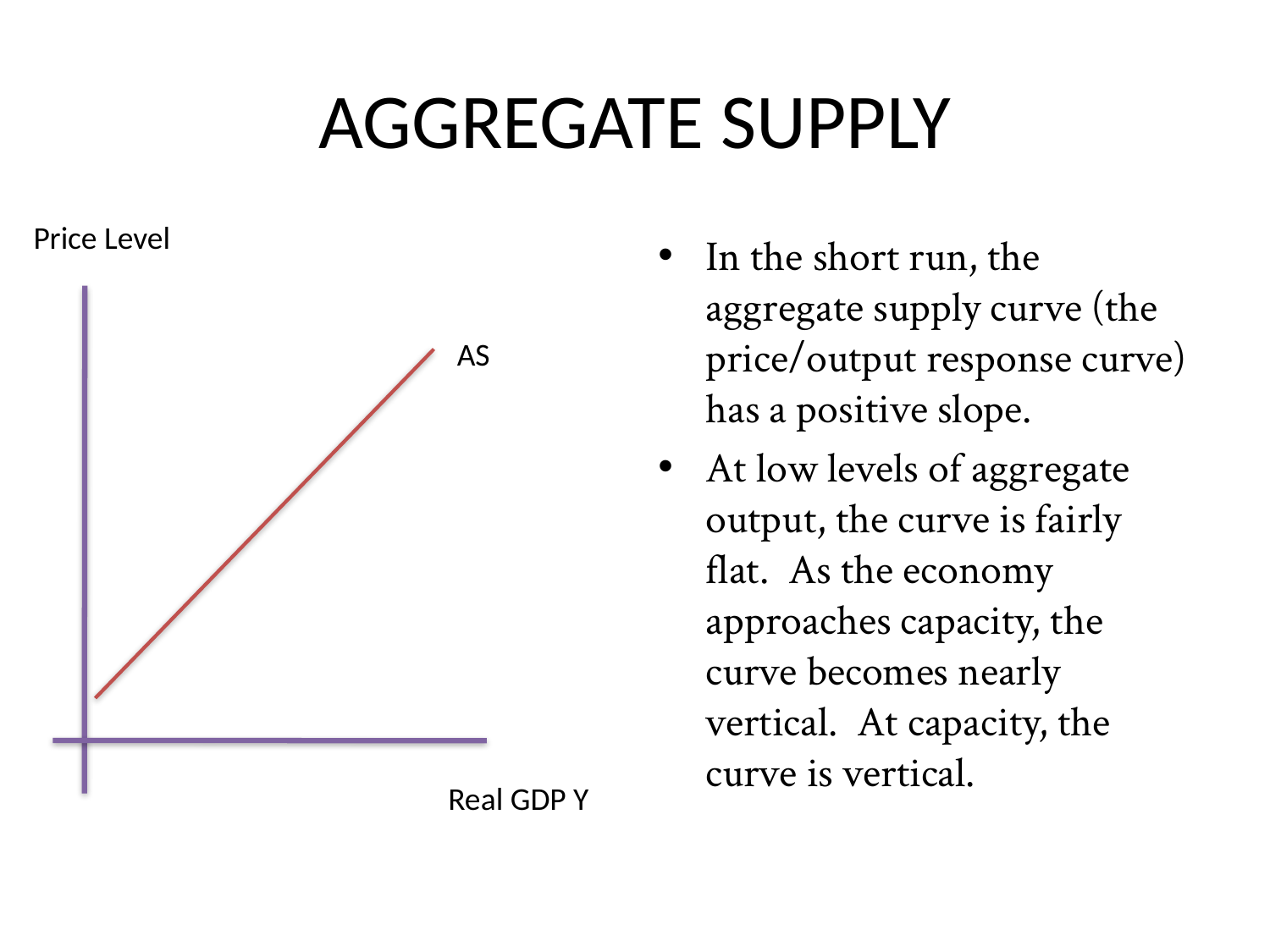

# AGGREGATE SUPPLY
Price Level
In the short run, the aggregate supply curve (the price/output response curve) has a positive slope.
At low levels of aggregate output, the curve is fairly flat.  As the economy approaches capacity, the curve becomes nearly vertical.  At capacity, the curve is vertical.

AS
Real GDP Y